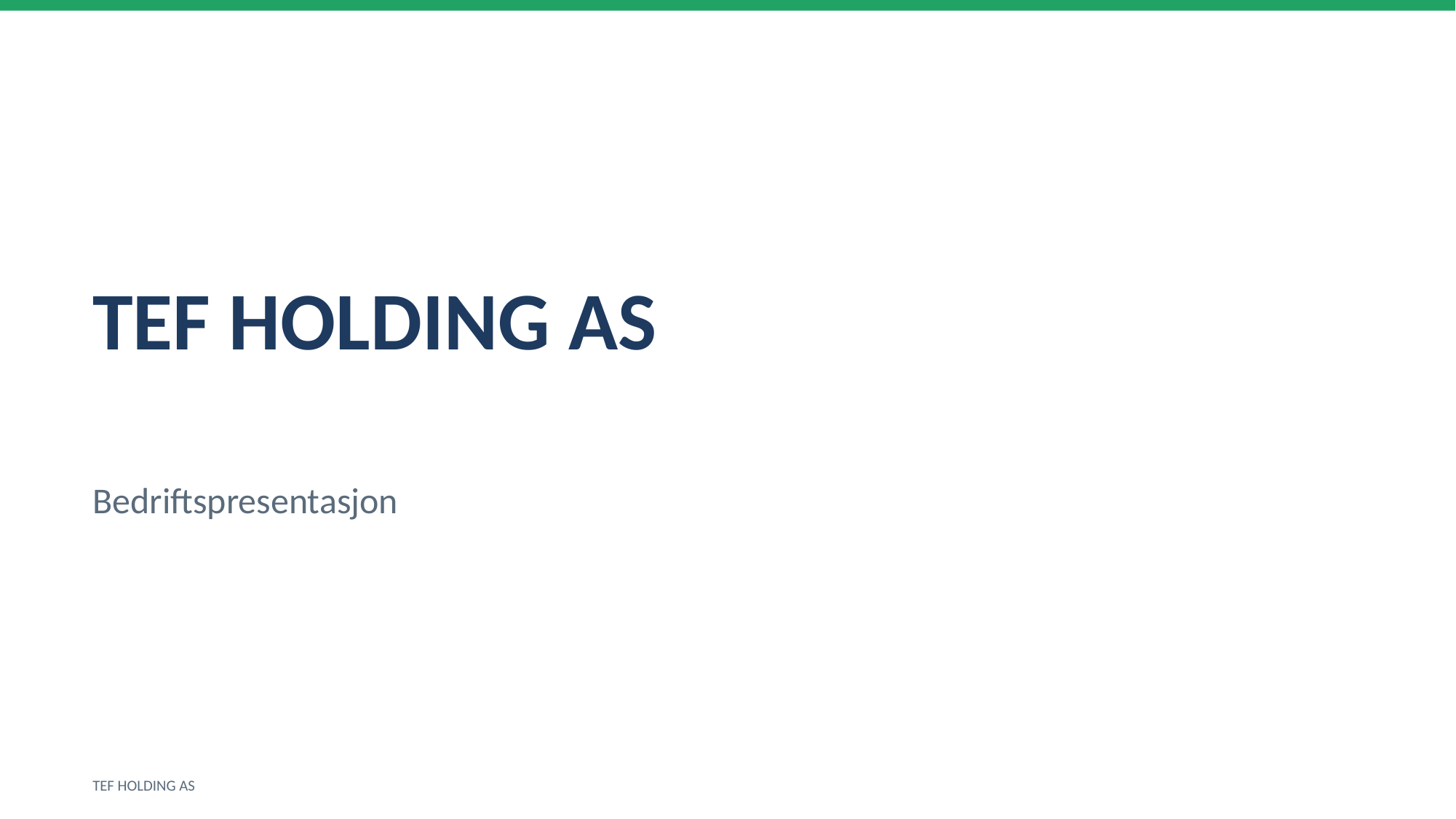

TEF HOLDING AS
Bedriftspresentasjon
TEF HOLDING AS